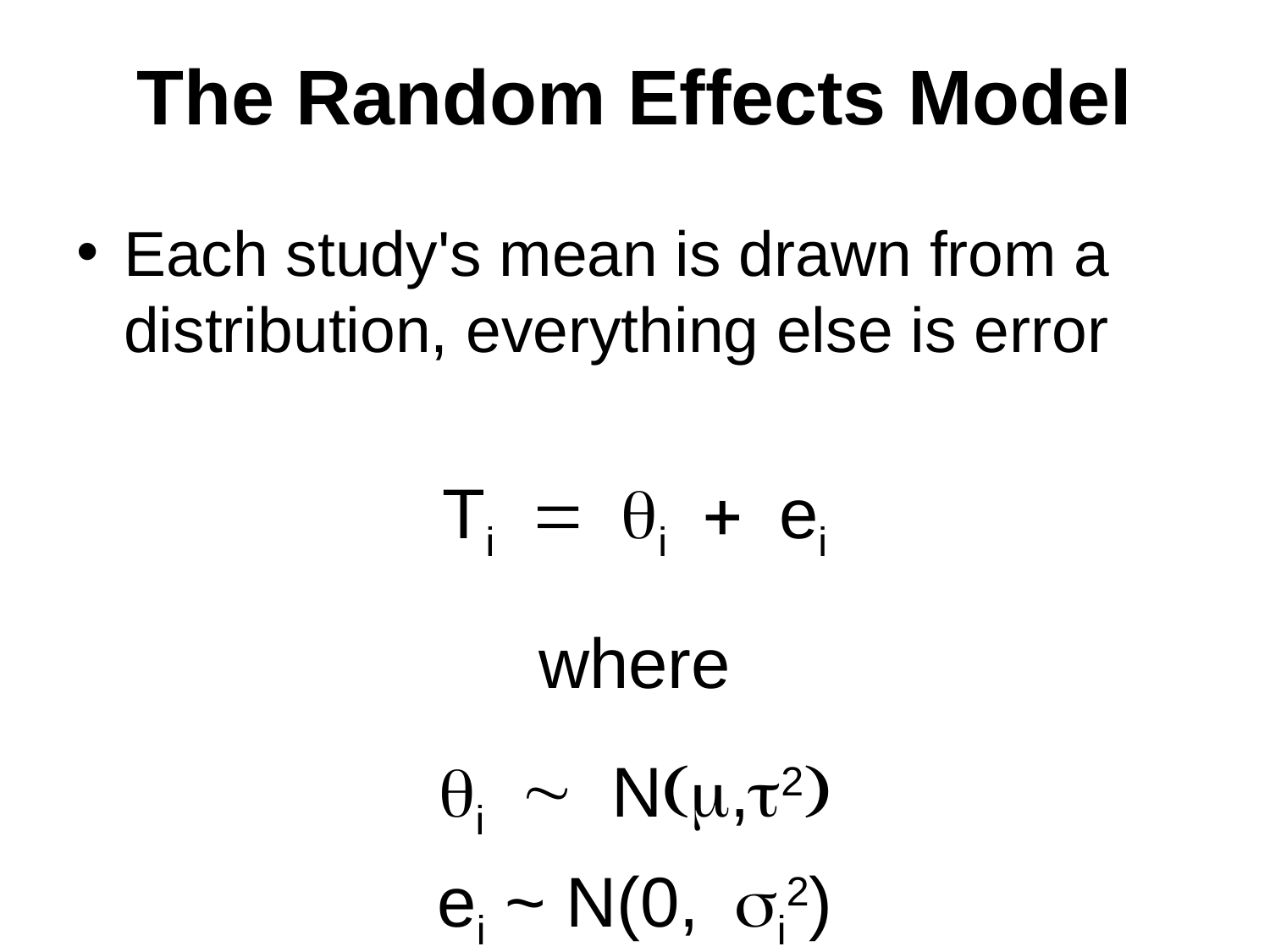

# The Random Effects Model
Each study's mean is drawn from a distribution, everything else is error

Ti = θi + ei

where

θi ∼ N(μ,τ2)
ei ~ N(0, σi2)